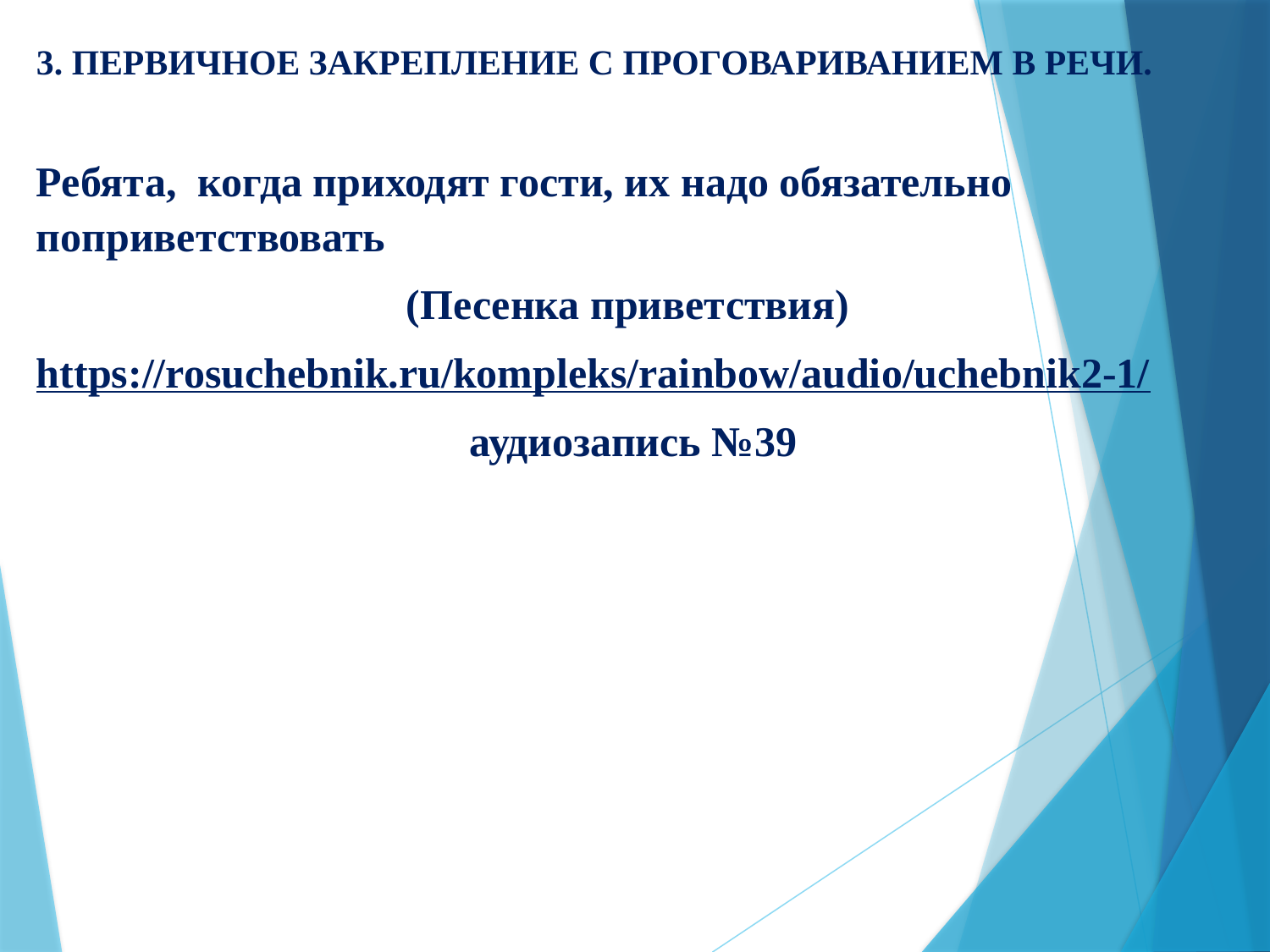

3. ПЕРВИЧНОЕ ЗАКРЕПЛЕНИЕ С ПРОГОВАРИВАНИЕМ В РЕЧИ.

Ребята,  когда приходят гости, их надо обязательно поприветствовать
(Песенка приветствия)
https://rosuchebnik.ru/kompleks/rainbow/audio/uchebnik2-1/
аудиозапись №39